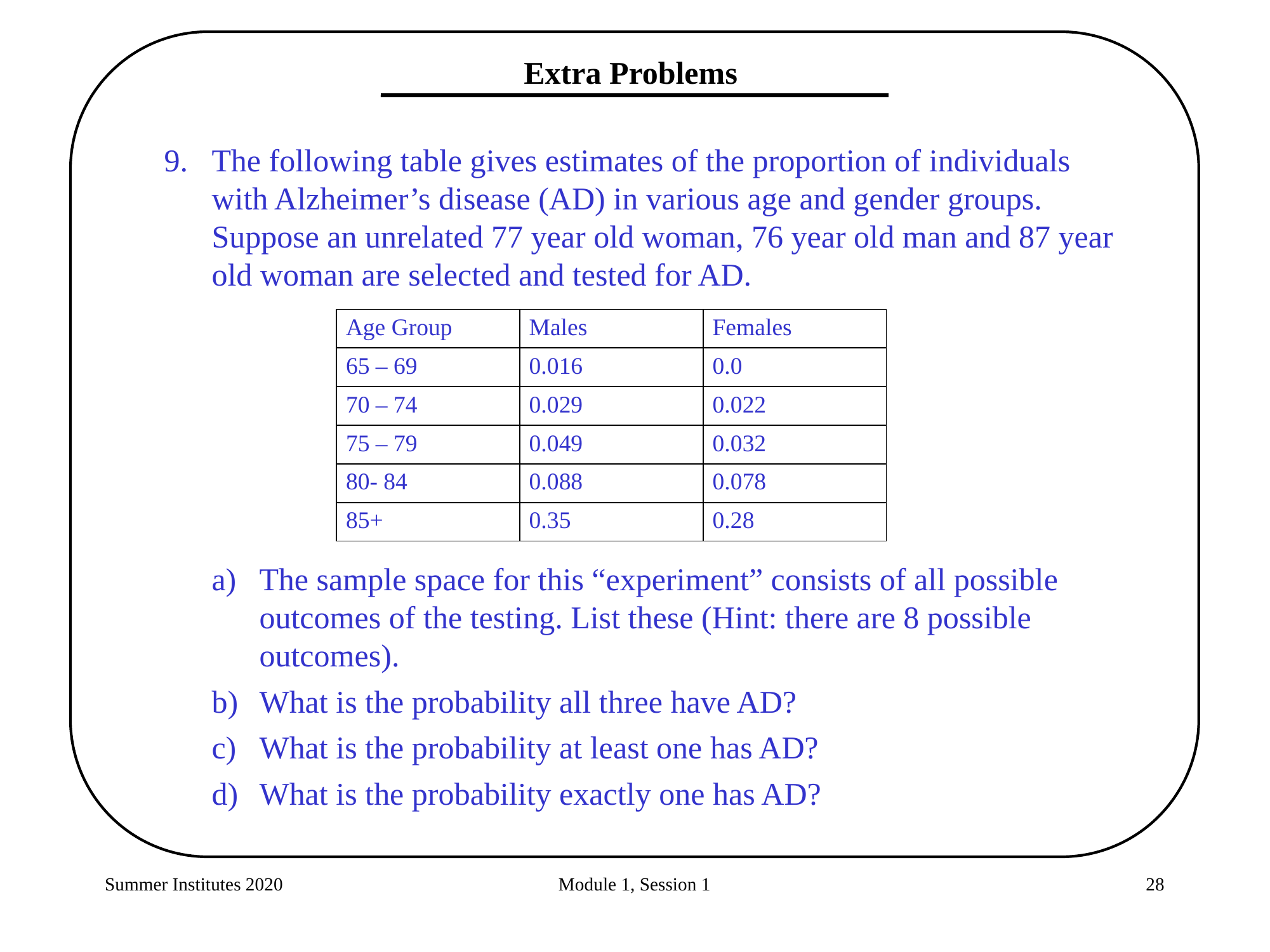

Extra Problems

The following table gives estimates of the proportion of individuals with Alzheimer’s disease (AD) in various age and gender groups. Suppose an unrelated 77 year old woman, 76 year old man and 87 year old woman are selected and tested for AD.

The sample space for this “experiment” consists of all possible outcomes of the testing. List these (Hint: there are 8 possible outcomes).
What is the probability all three have AD?
What is the probability at least one has AD?
What is the probability exactly one has AD?
| Age Group | Males | Females |
| --- | --- | --- |
| 65 – 69 | 0.016 | 0.0 |
| 70 – 74 | 0.029 | 0.022 |
| 75 – 79 | 0.049 | 0.032 |
| 80- 84 | 0.088 | 0.078 |
| 85+ | 0.35 | 0.28 |
Summer Institutes 2020
Module 1, Session 1
28